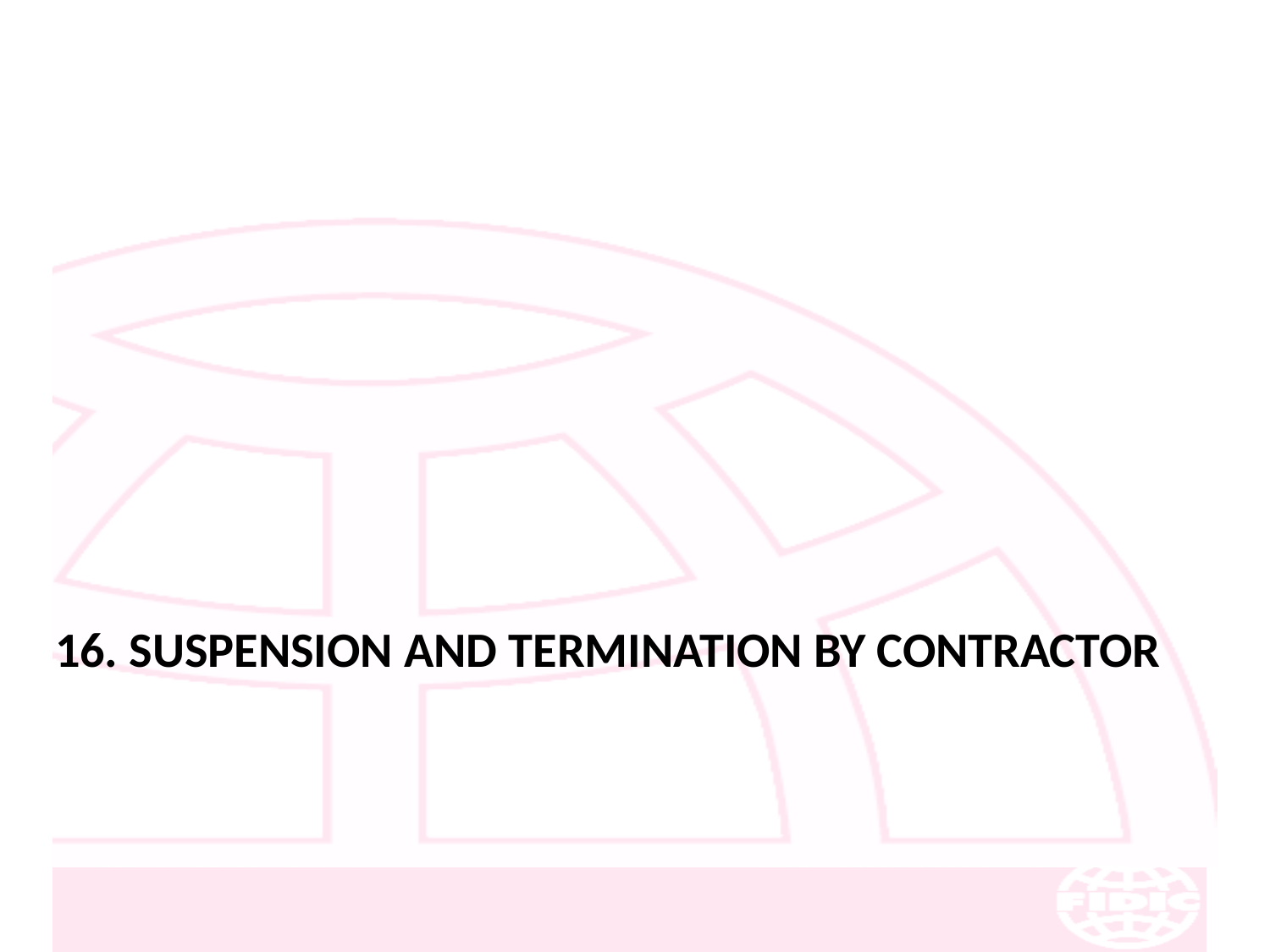

# 16. Suspension and Termination by Contractor